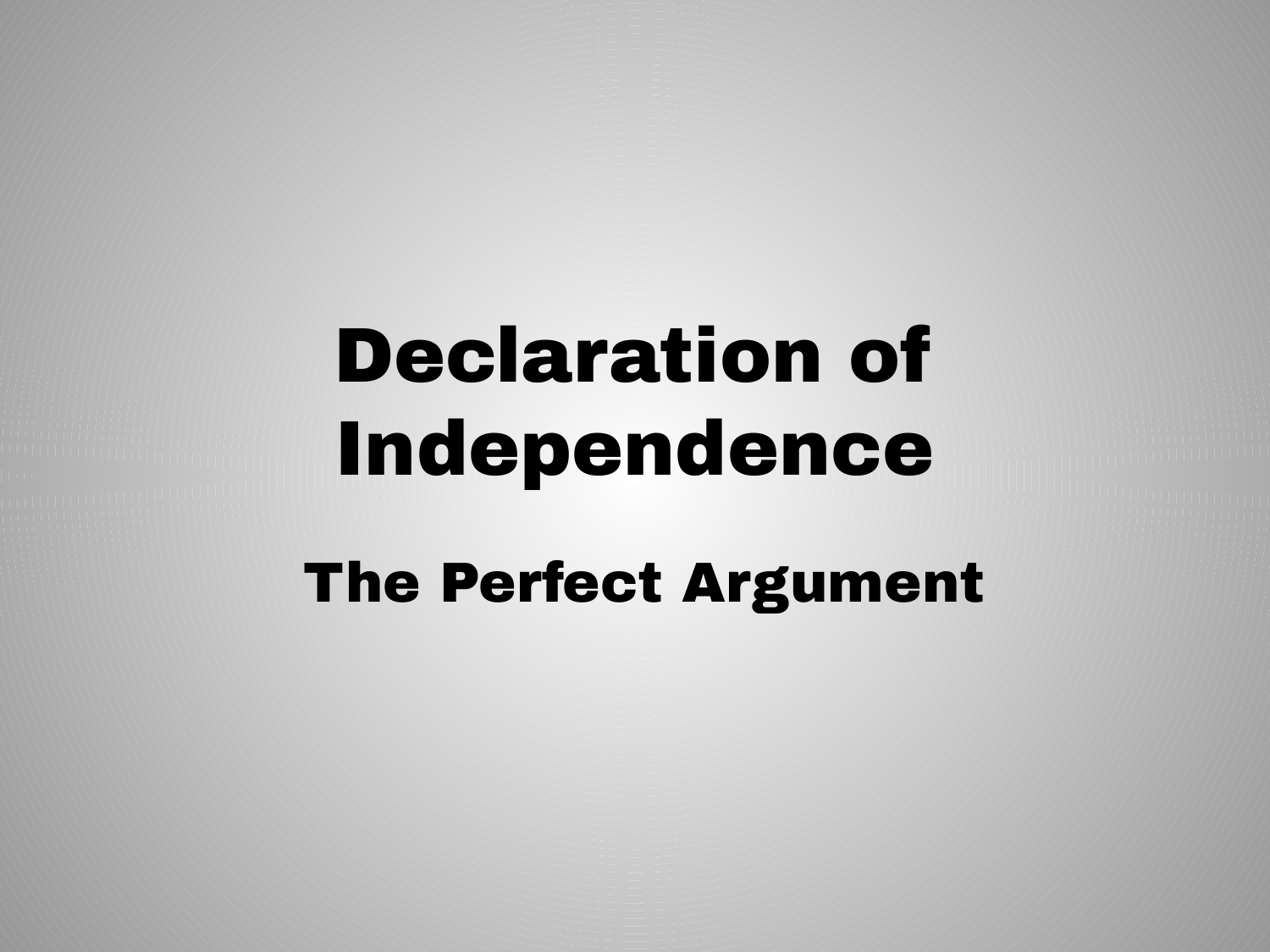

# Declaration of Independence
 The Perfect Argument